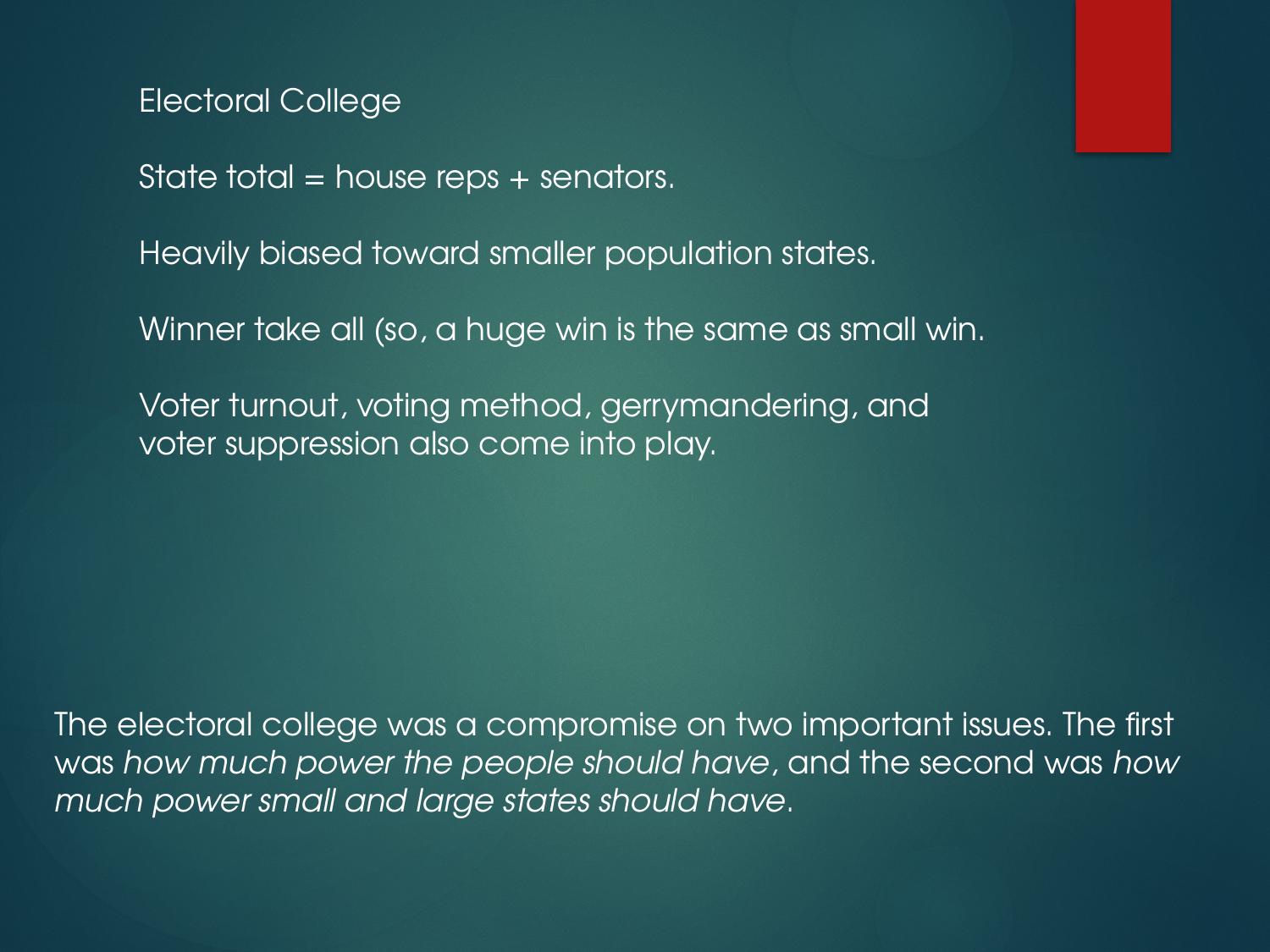

Electoral College

State total = house reps + senators.

Heavily biased toward smaller population states.

Winner take all (so, a huge win is the same as small win.

Voter turnout, voting method, gerrymandering, and voter suppression also come into play.
The electoral college was a compromise on two important issues. The first was how much power the people should have, and the second was how much power small and large states should have.